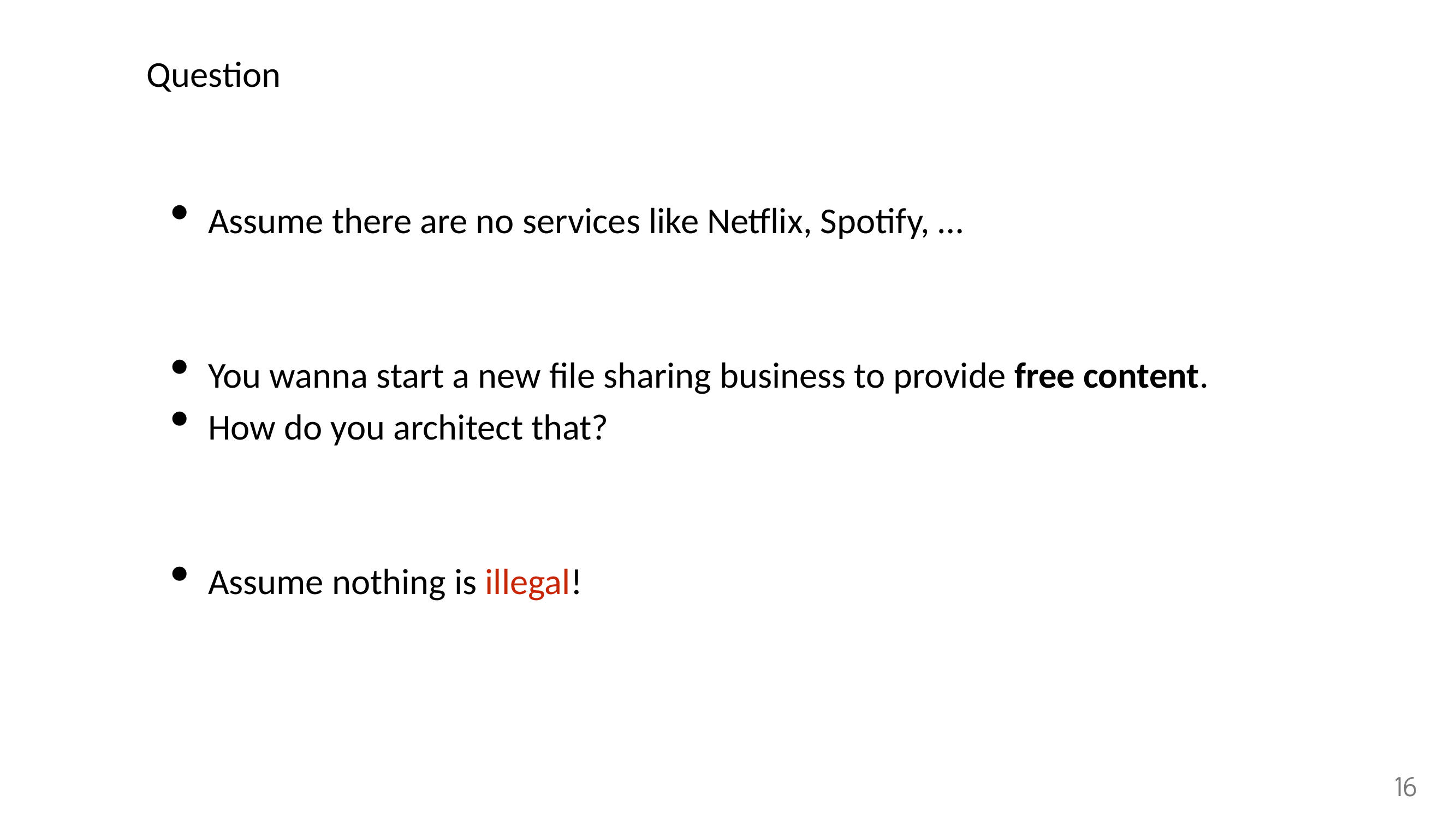

# Question
Assume there are no services like Netflix, Spotify, …

You wanna start a new file sharing business to provide free content.
How do you architect that?

Assume nothing is illegal!
16